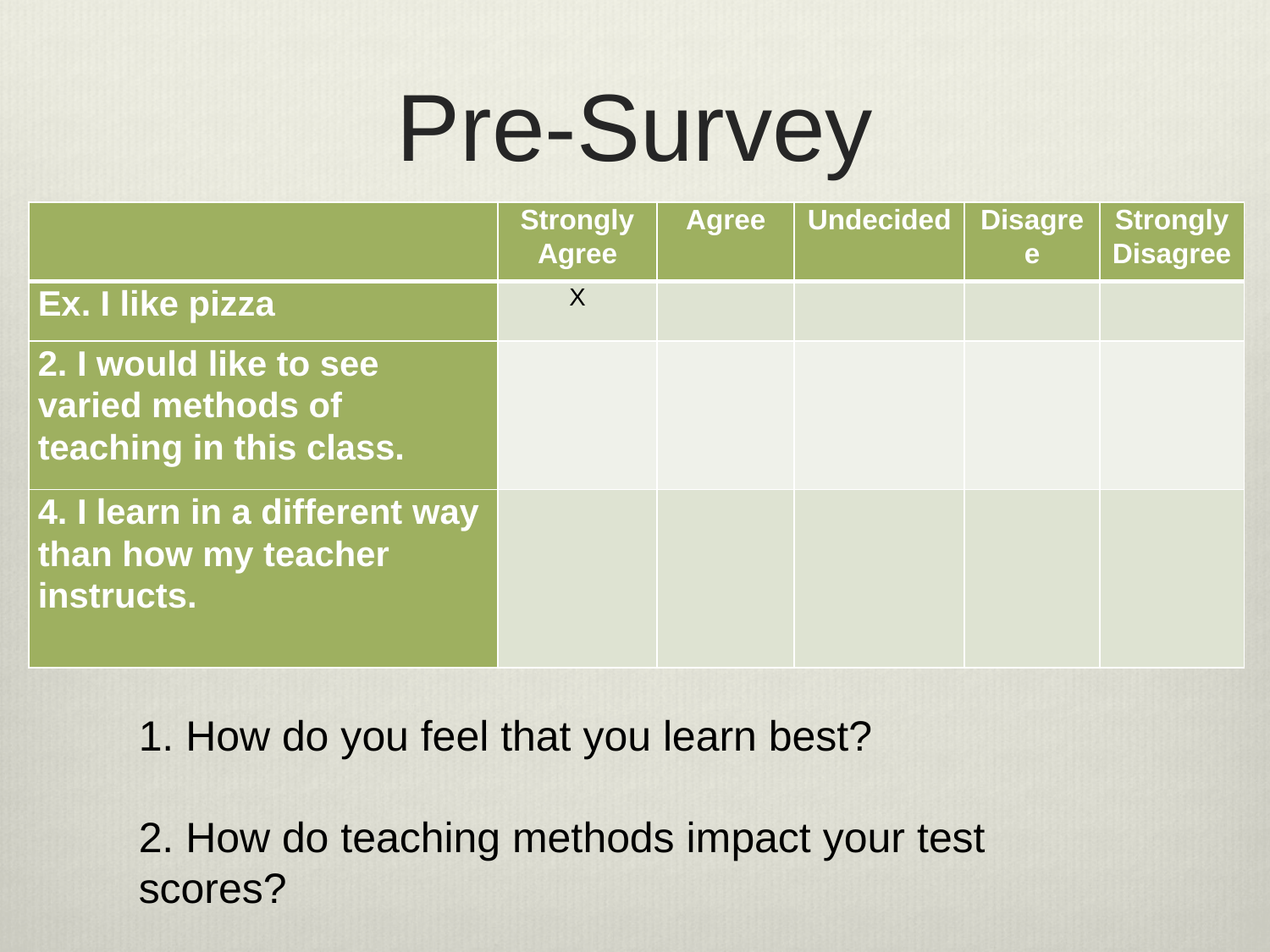

# Pre-Survey
|  | Strongly Agree | Agree | Undecided | Disagree | Strongly Disagree |
| --- | --- | --- | --- | --- | --- |
| Ex. I like pizza | X |  |  |  |  |
| 2. I would like to see varied methods of teaching in this class. |  |  |  |  |  |
| 4. I learn in a different way than how my teacher instructs. |  |  |  |  |  |
1. How do you feel that you learn best?

2. How do teaching methods impact your test scores?